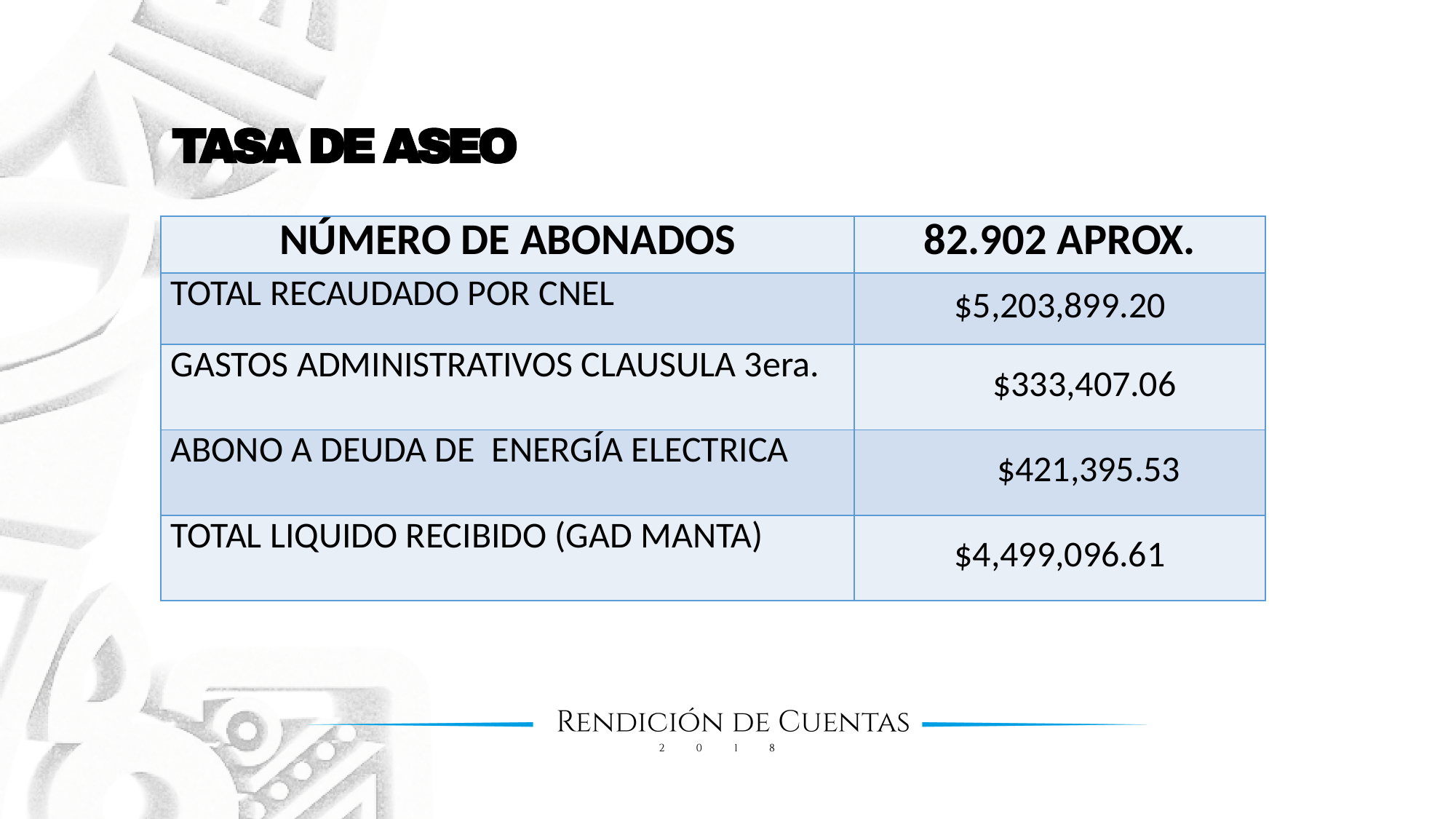

# TASA DE ASEO
| NÚMERO DE ABONADOS | 82.902 APROX. |
| --- | --- |
| TOTAL RECAUDADO POR CNEL | $5,203,899.20 |
| GASTOS ADMINISTRATIVOS CLAUSULA 3era. | $333,407.06 |
| ABONO A DEUDA DE ENERGÍA ELECTRICA | $421,395.53 |
| TOTAL LIQUIDO RECIBIDO (GAD MANTA) | $4,499,096.61 |